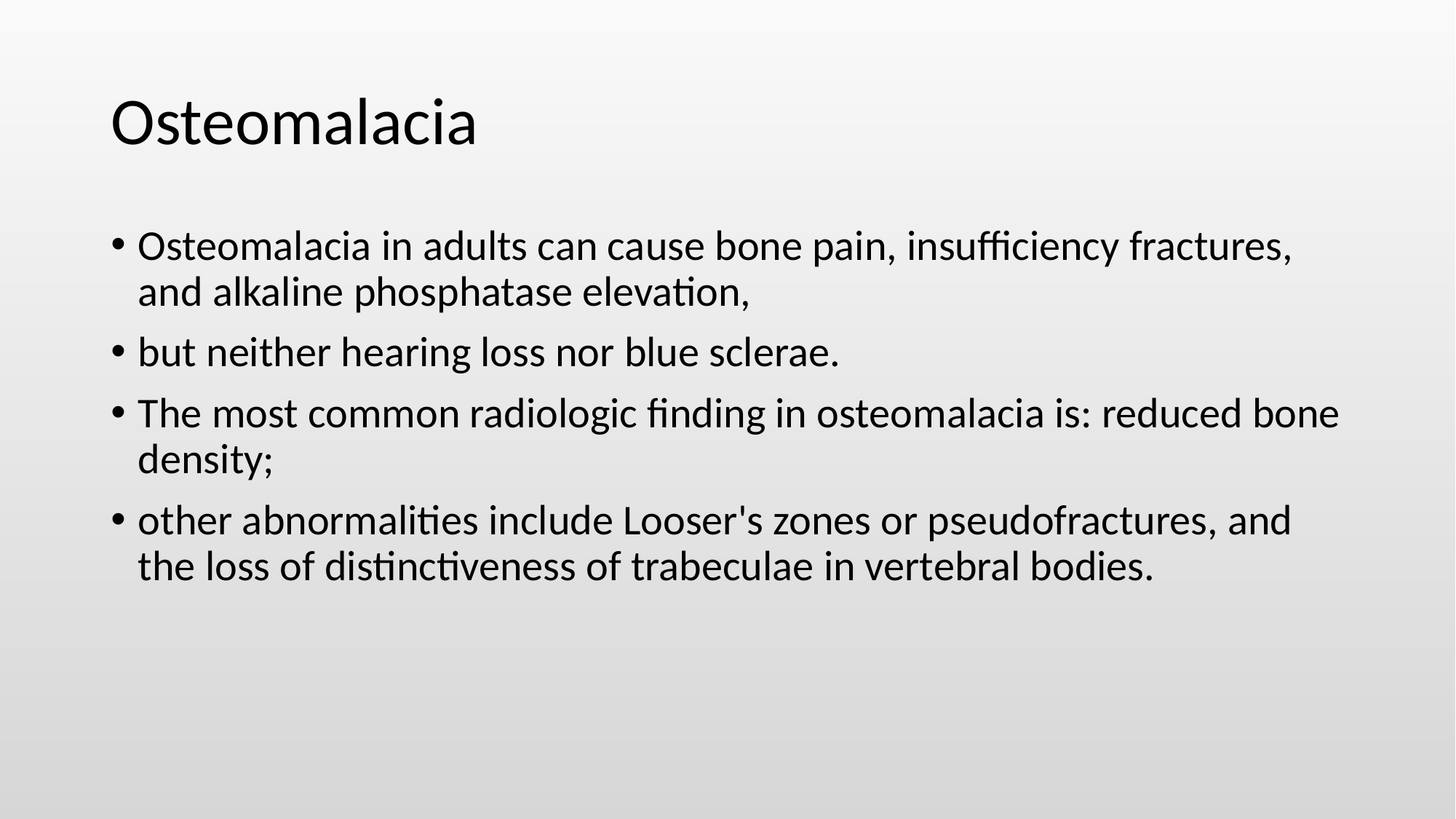

# Osteomalacia
Osteomalacia in adults can cause bone pain, insufficiency fractures, and alkaline phosphatase elevation,
but neither hearing loss nor blue sclerae.
The most common radiologic finding in osteomalacia is: reduced bone density;
other abnormalities include Looser's zones or pseudofractures, and the loss of distinctiveness of trabeculae in vertebral bodies.